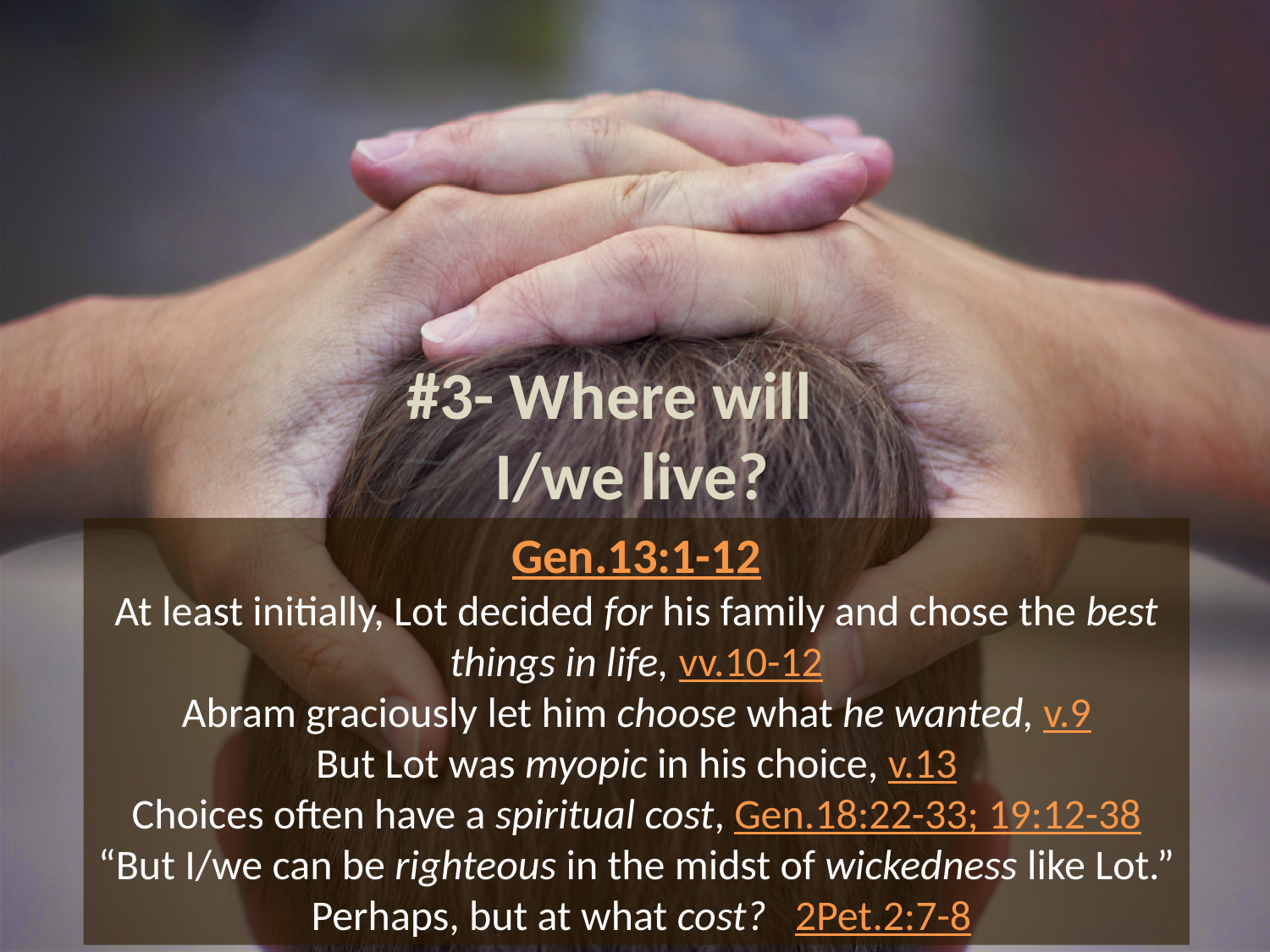

# #3- Where will    I/we live?
Gen.13:1-12
At least initially, Lot decided for his family and chose the best things in life, vv.10-12
Abram graciously let him choose what he wanted, v.9
But Lot was myopic in his choice, v.13
Choices often have a spiritual cost, Gen.18:22-33; 19:12-38
“But I/we can be righteous in the midst of wickedness like Lot.”  Perhaps, but at what cost?   2Pet.2:7-8